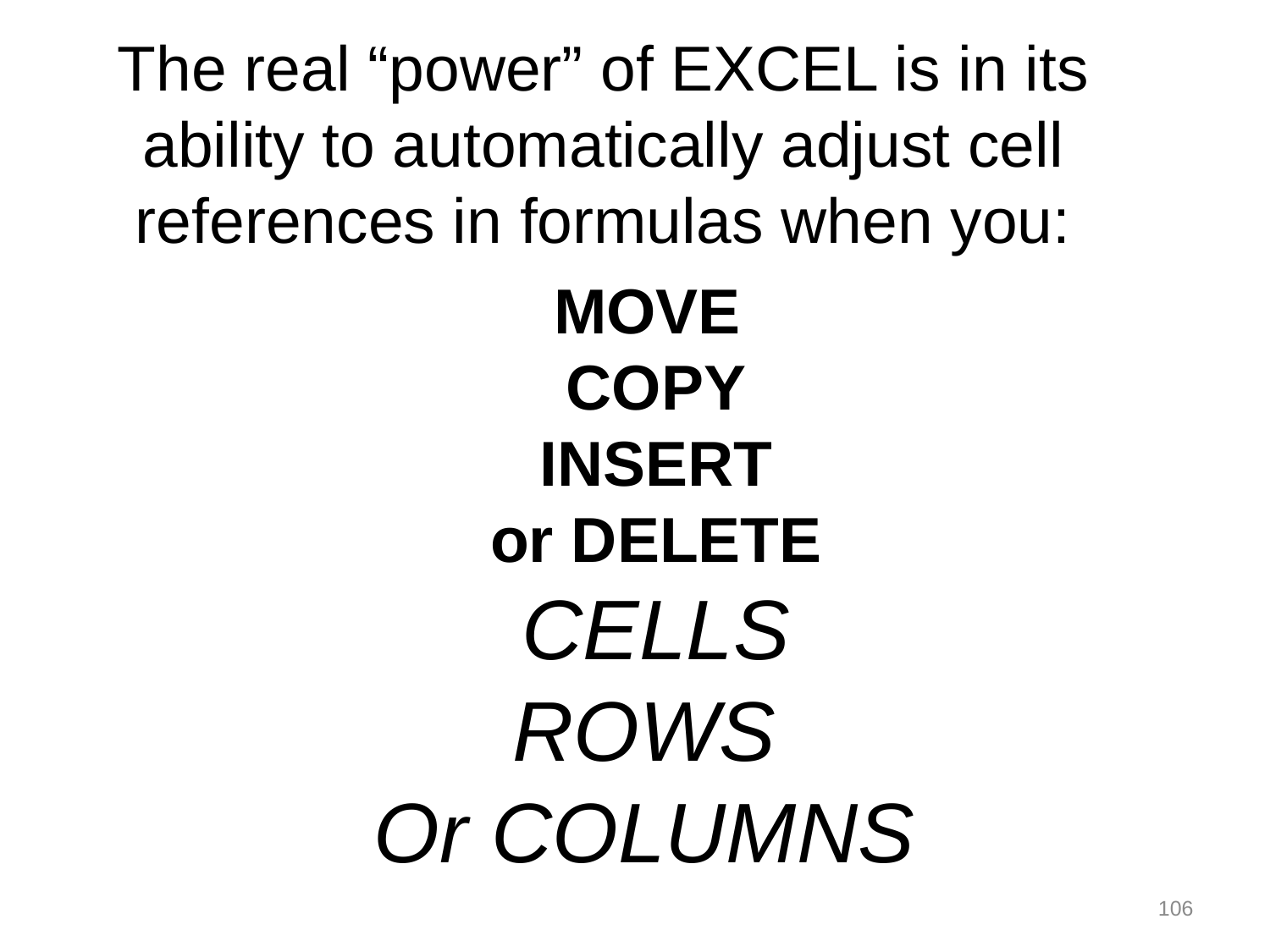

The real “power” of EXCEL is in its ability to automatically adjust cell references in formulas when you:
MOVE
COPY
INSERT
or DELETE
CELLS
ROWS
Or COLUMNS
106